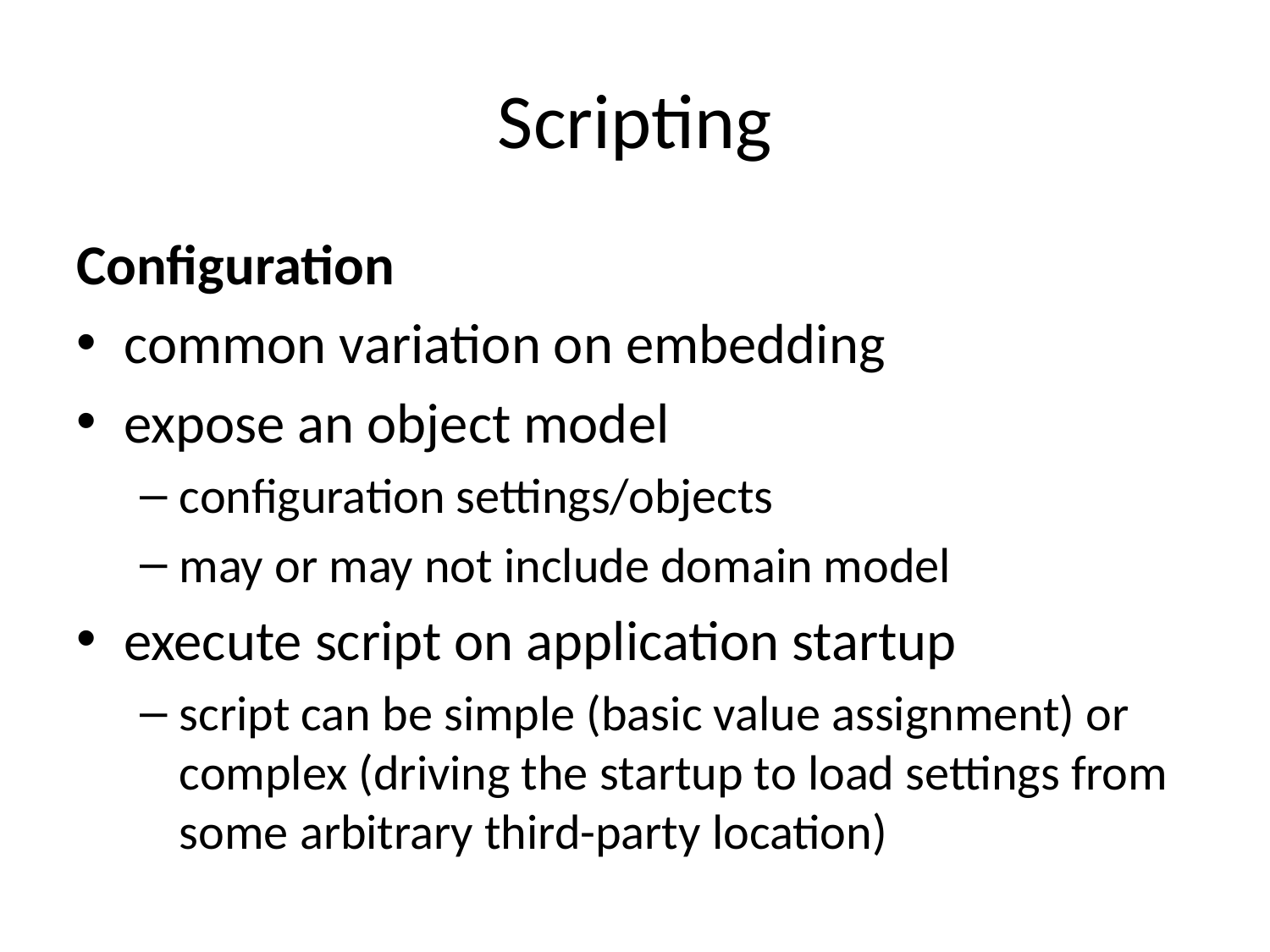

# Scripting
Configuration
common variation on embedding
expose an object model
configuration settings/objects
may or may not include domain model
execute script on application startup
script can be simple (basic value assignment) or complex (driving the startup to load settings from some arbitrary third-party location)